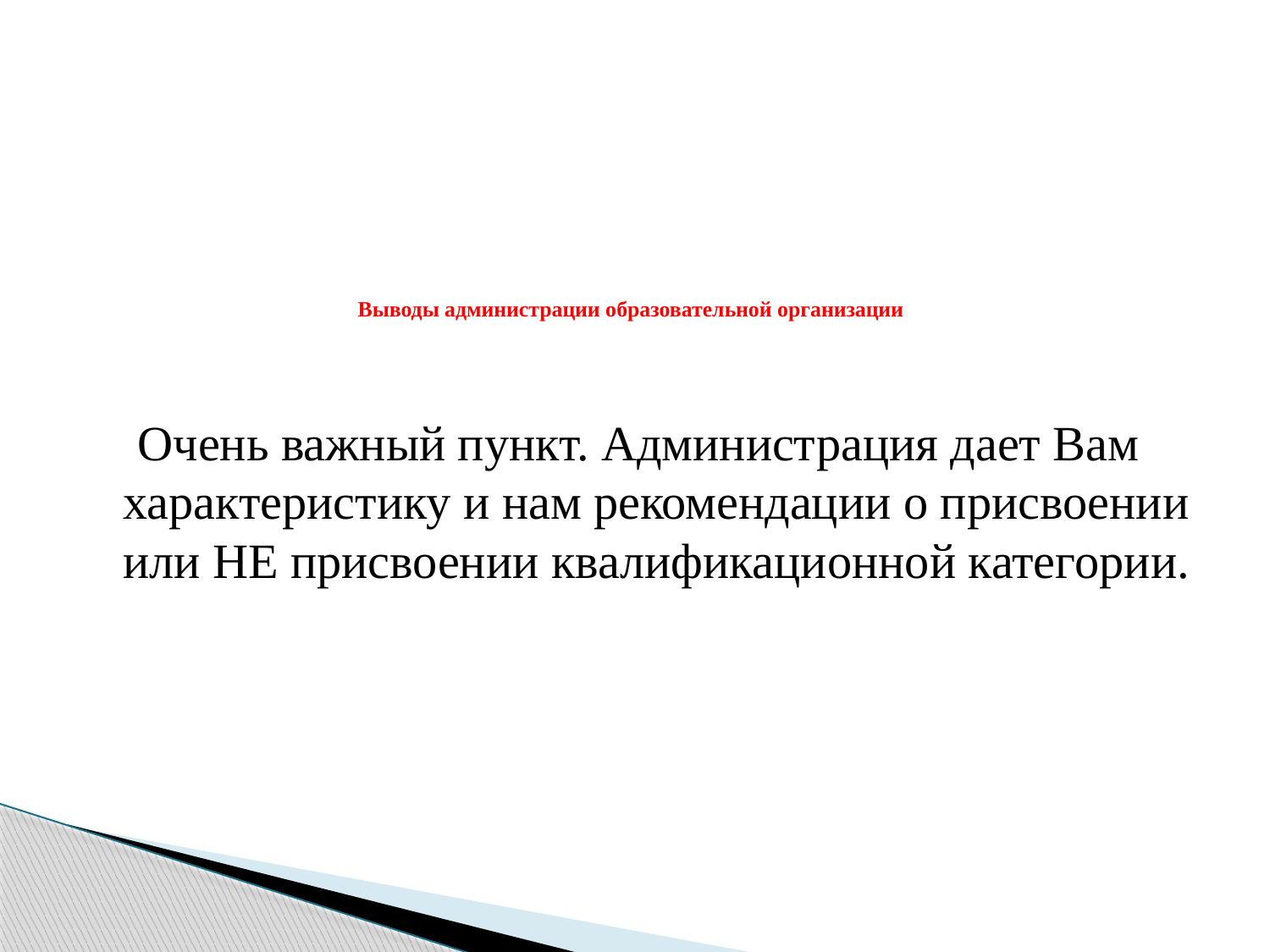

# Выводы администрации образовательной организации

Очень важный пункт. Администрация дает Вам характеристику и нам рекомендации о присвоении или НЕ присвоении квалификационной категории.